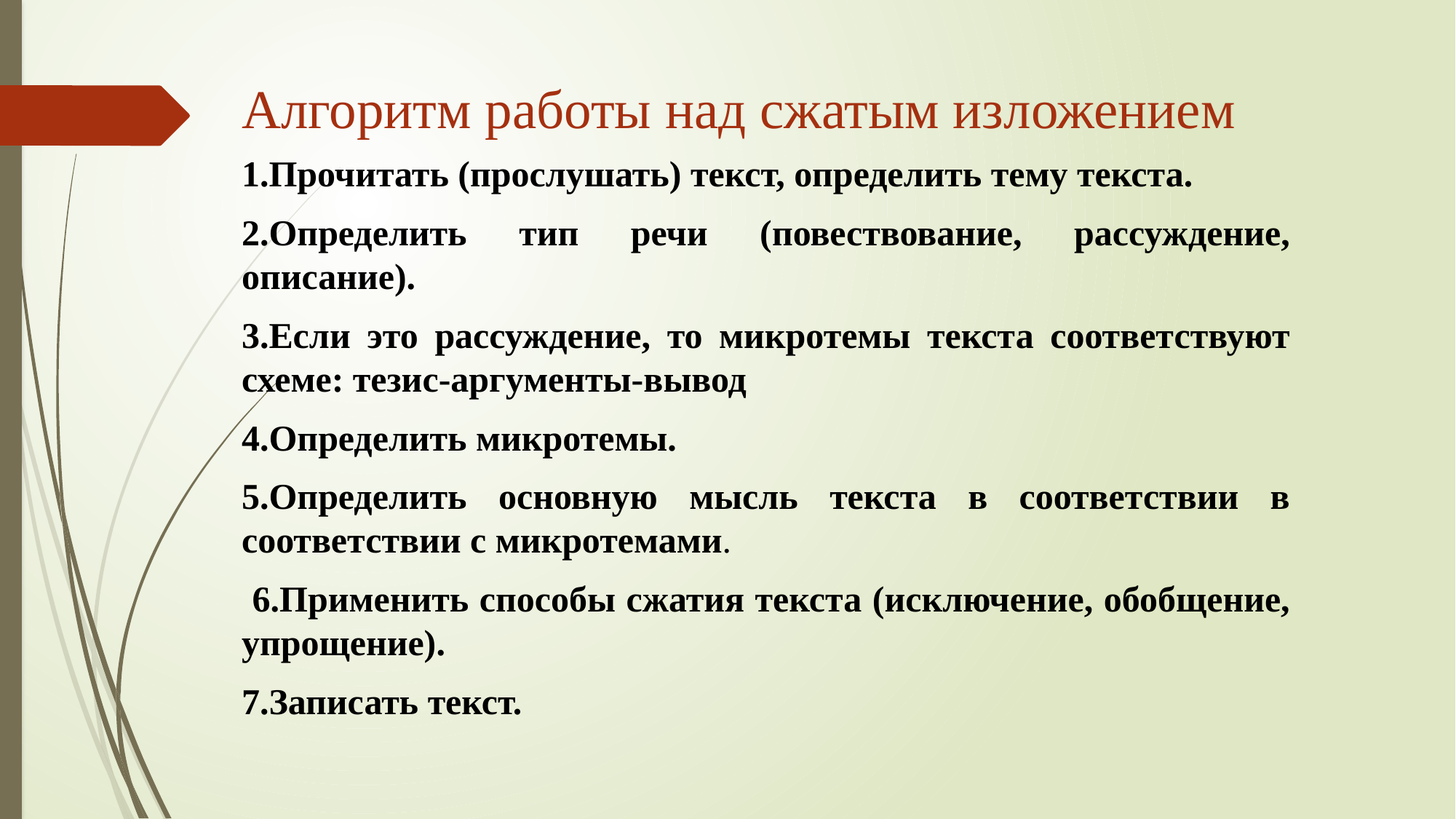

# Алгоритм работы над сжатым изложением
1.Прочитать (прослушать) текст, определить тему текста.
2.Определить тип речи (повествование, рассуждение, описание).
3.Если это рассуждение, то микротемы текста соответствуют схеме: тезис-аргументы-вывод
4.Определить микротемы.
5.Определить основную мысль текста в соответствии в соответствии с микротемами.
 6.Применить способы сжатия текста (исключение, обобщение, упрощение).
7.Записать текст.